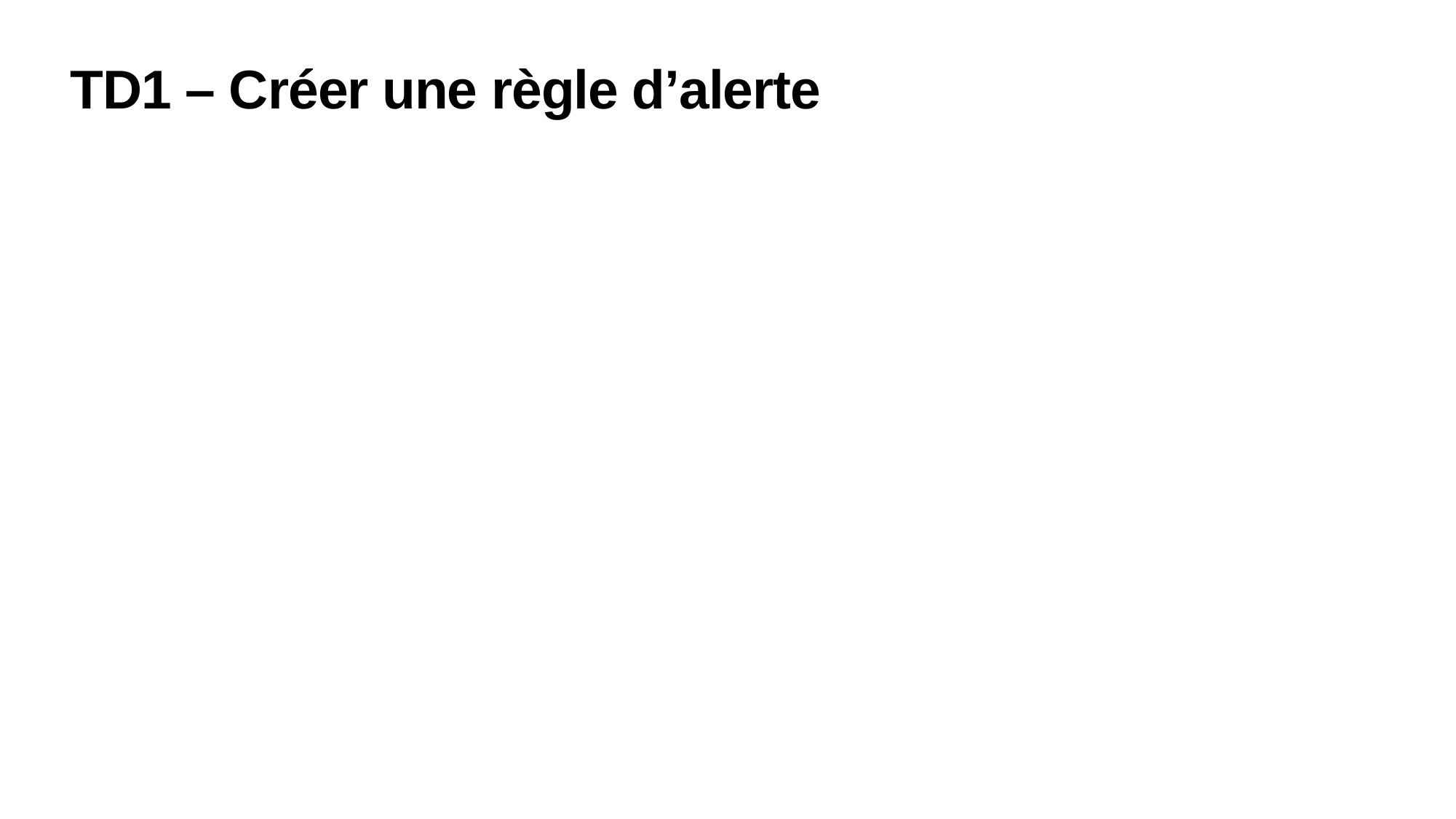

# TD1 – Créer une règle d’alerte